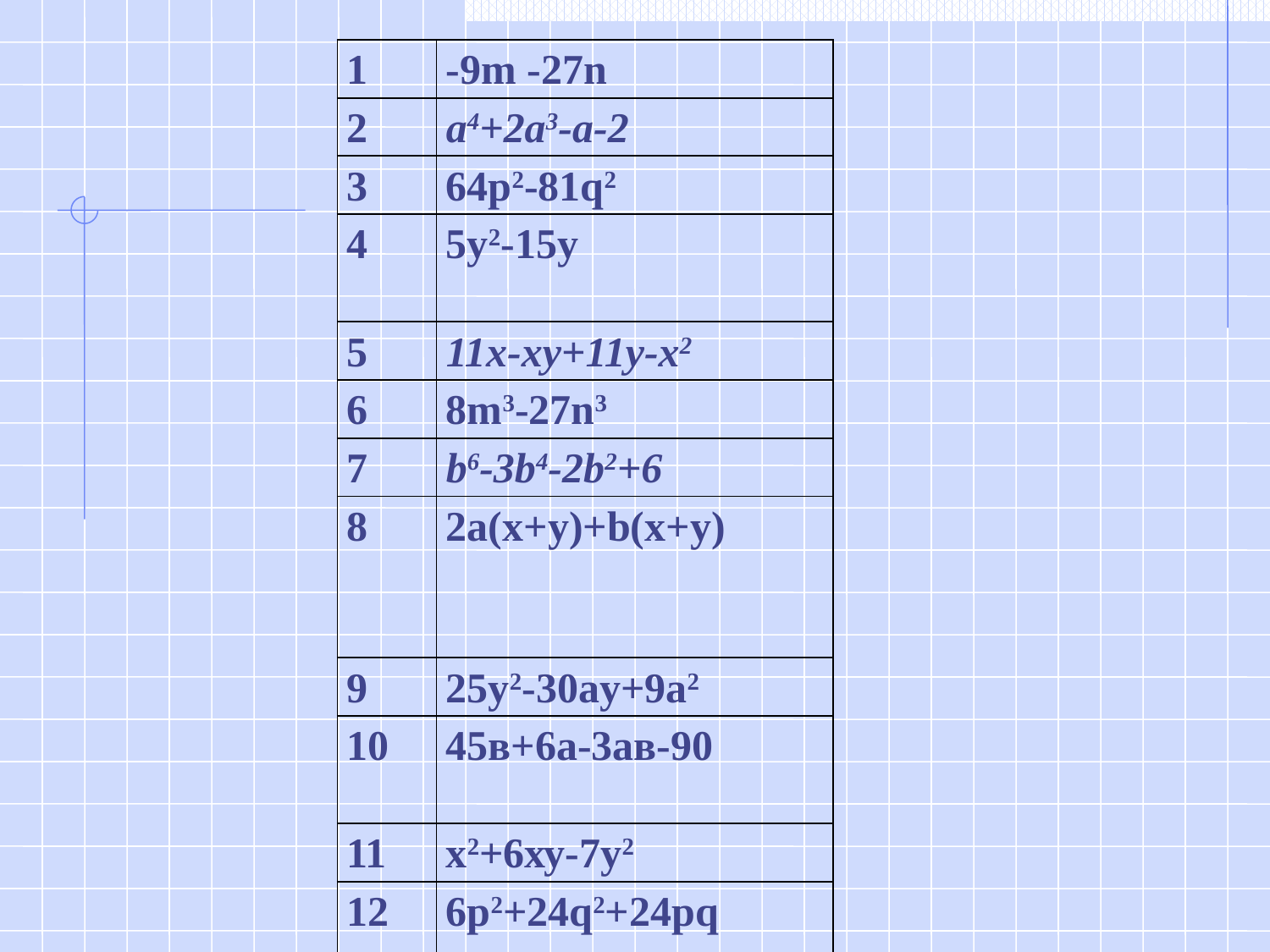

| 1 | -9m -27n |
| --- | --- |
| 2 | a4+2a3-a-2 |
| 3 | 64p2-81q2 |
| 4 | 5y2-15y |
| 5 | 11x-xy+11y-x2 |
| 6 | 8m3-27n3 |
| 7 | b6-3b4-2b2+6 |
| 8 | 2a(x+y)+b(x+y) |
| 9 | 25y2-30ay+9a2 |
| 10 | 45в+6а-3ав-90 |
| 11 | х2+6ху-7у2 |
| 12 | 6р2+24q2+24pq |
| 13 | х8+x7+1 |
| 14 | x2-a2-10a-25 |
| 15 | х4+4 |